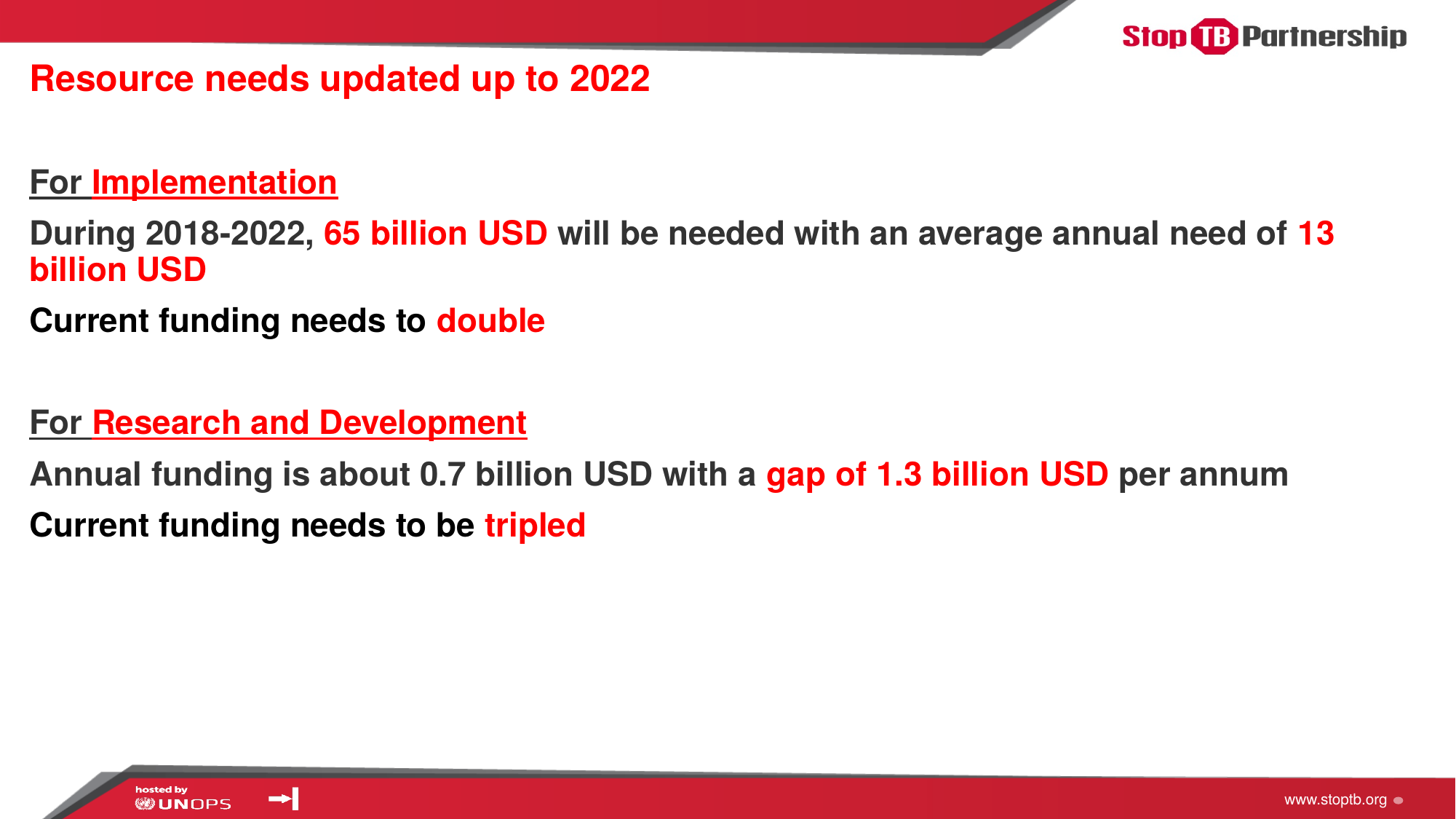

Resource needs updated up to 2022

For Implementation
During 2018-2022, 65 billion USD will be needed with an average annual need of 13 billion USD
Current funding needs to double

For Research and Development
Annual funding is about 0.7 billion USD with a gap of 1.3 billion USD per annum
Current funding needs to be tripled